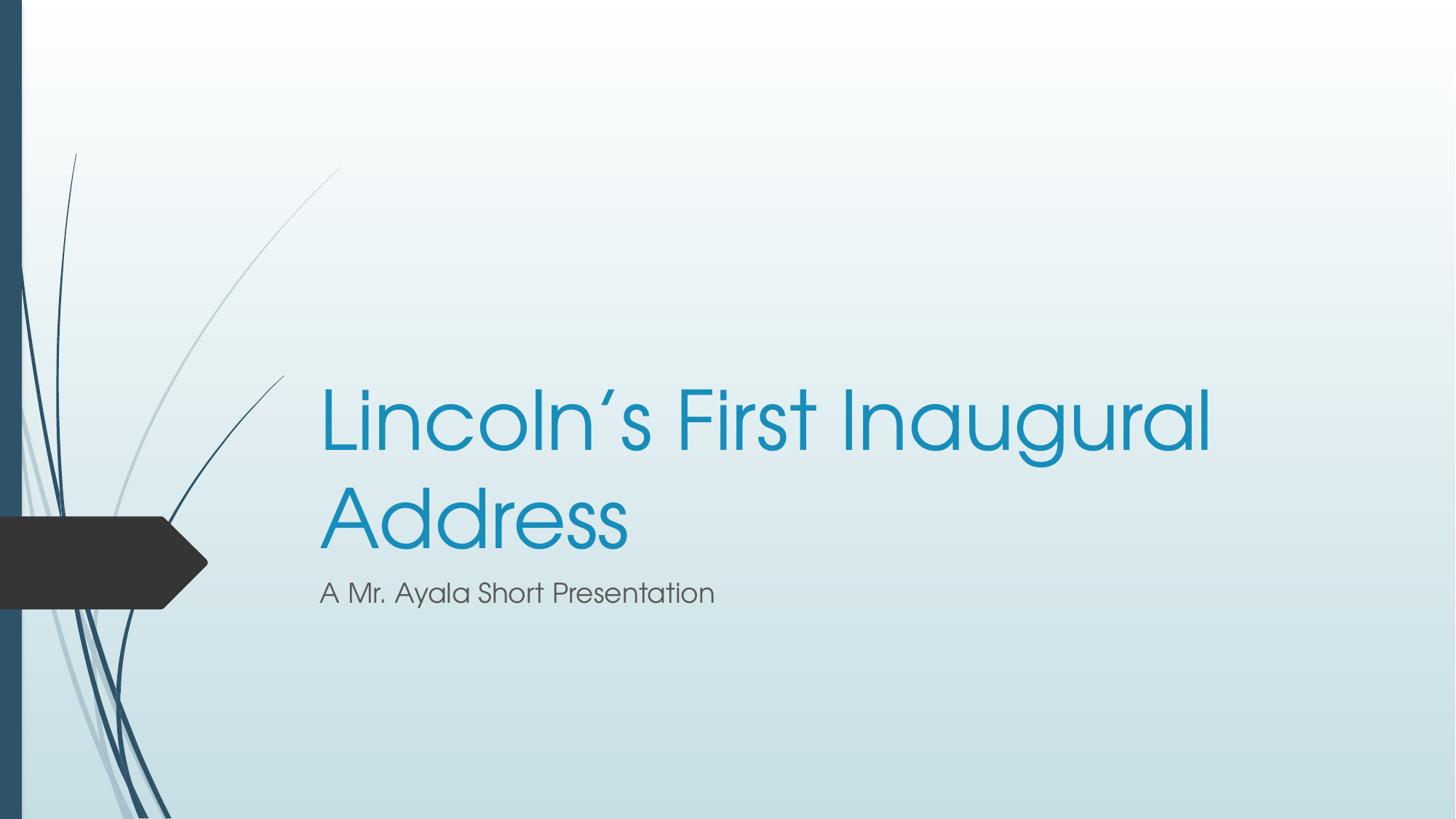

# Lincoln’s First Inaugural Address
A Mr. Ayala Short Presentation